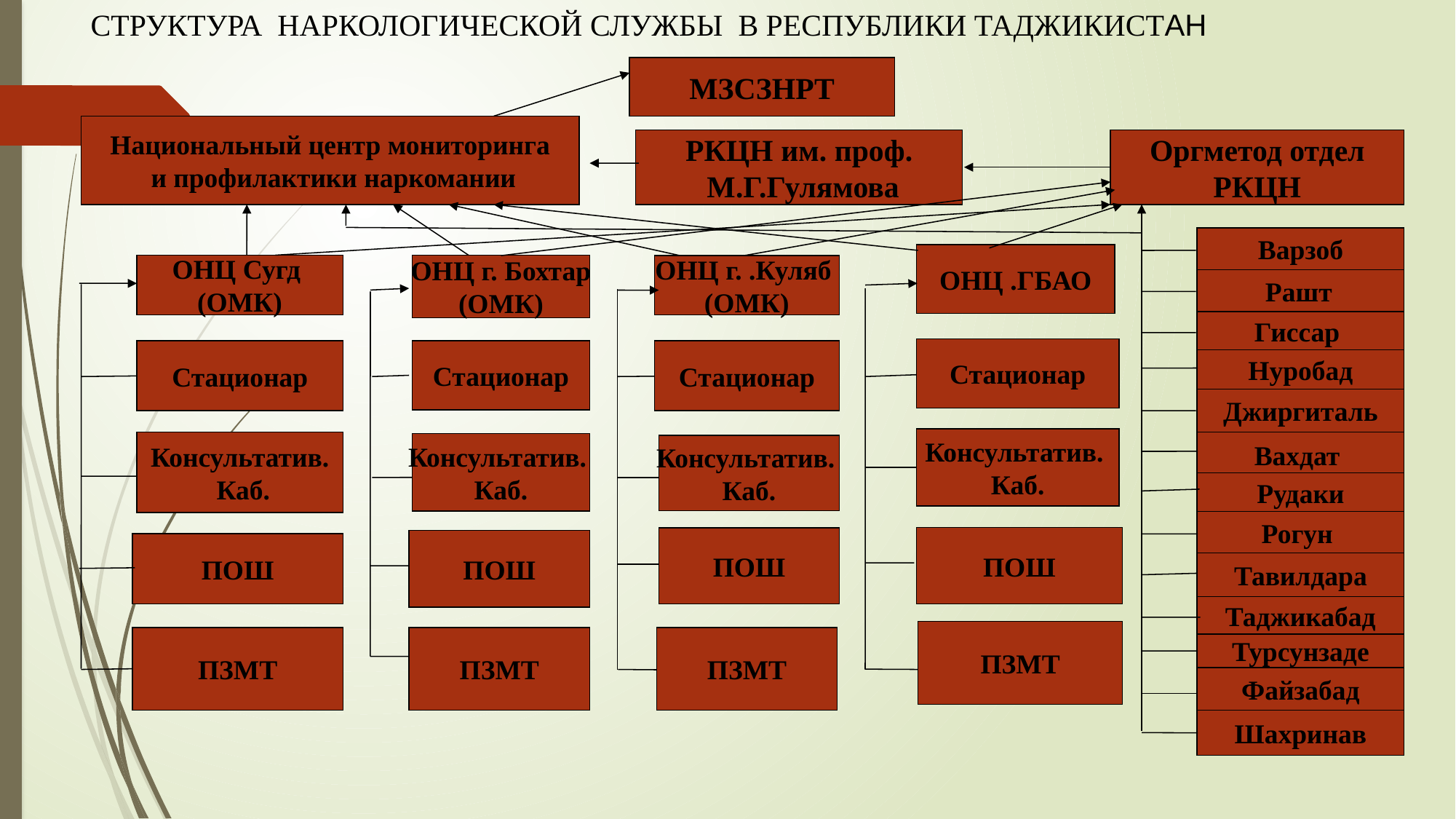

# СТРУКТУРА  НАРКОЛОГИЧЕСКОЙ СЛУЖБЫ  В РЕСПУБЛИКИ ТАДЖИКИСТАН
МЗСЗНРТ

Национальный центр мониторинга
 и профилактики наркомании
Оргметод отдел
РКЦН
РКЦН им. проф.
 М.Г.Гулямова

Варзоб
ОНЦ .ГБАО

ОНЦ Сугд
(ОМК)
ОНЦ г. Бохтар
(ОМК)
ОНЦ г. .Куляб
(ОМК)
Рашт

Гиссар

Стационар
Стационар
Стационар
Стационар
Нуробад

Джиргиталь

Консультатив.
Каб.
Консультатив.
 Каб.
Вахдат
Консультатив.
Каб.
Консультатив.
Каб.

Рудаки

Рогун
ПОШ
ПОШ
ПОШ
ПОШ

Тавилдара

Таджикабад

ПЗМТ
ПЗМТ
ПЗМТ
ПЗМТ
Турсунзаде

Файзабад

Шахринав